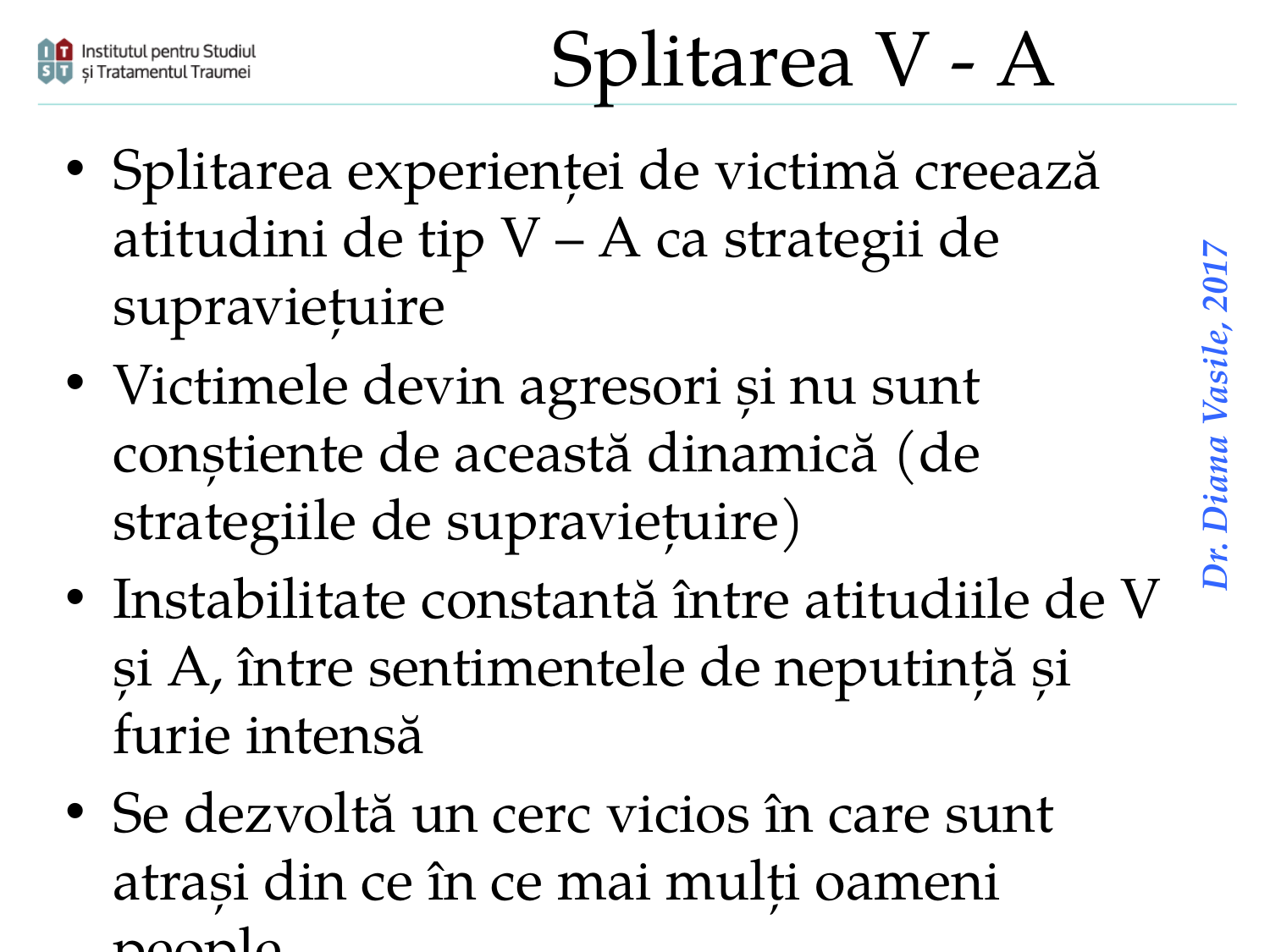

# Splitarea V - A
Splitarea experienței de victimă creează atitudini de tip V – A ca strategii de supraviețuire
Victimele devin agresori și nu sunt conștiente de această dinamică (de strategiile de supraviețuire)
Instabilitate constantă între atitudiile de V și A, între sentimentele de neputință și furie intensă
Se dezvoltă un cerc vicios în care sunt atrași din ce în ce mai mulți oameni people

Dr. Diana Vasile, 2017